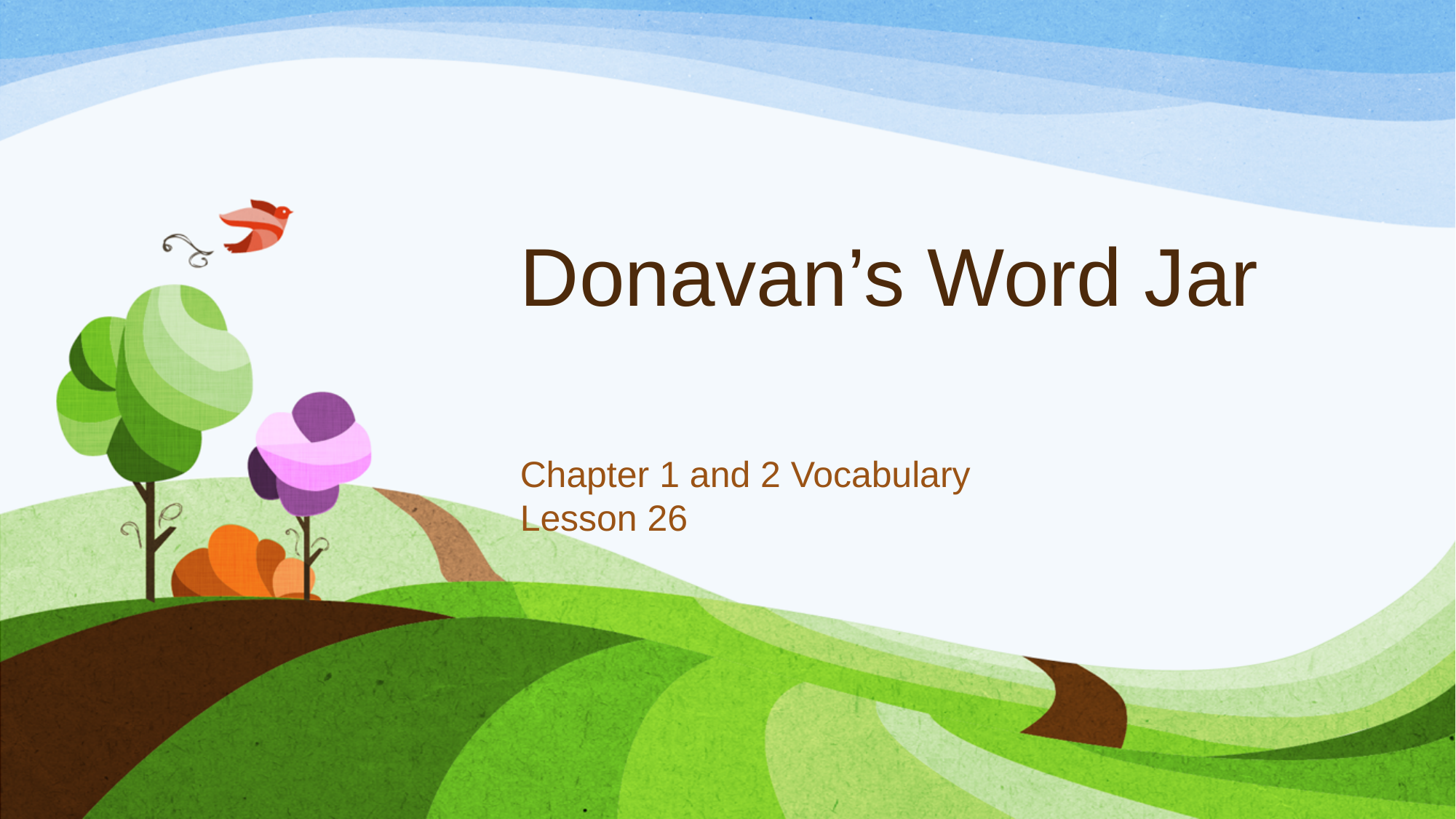

# Donavan’s Word Jar
Chapter 1 and 2 Vocabulary
Lesson 26